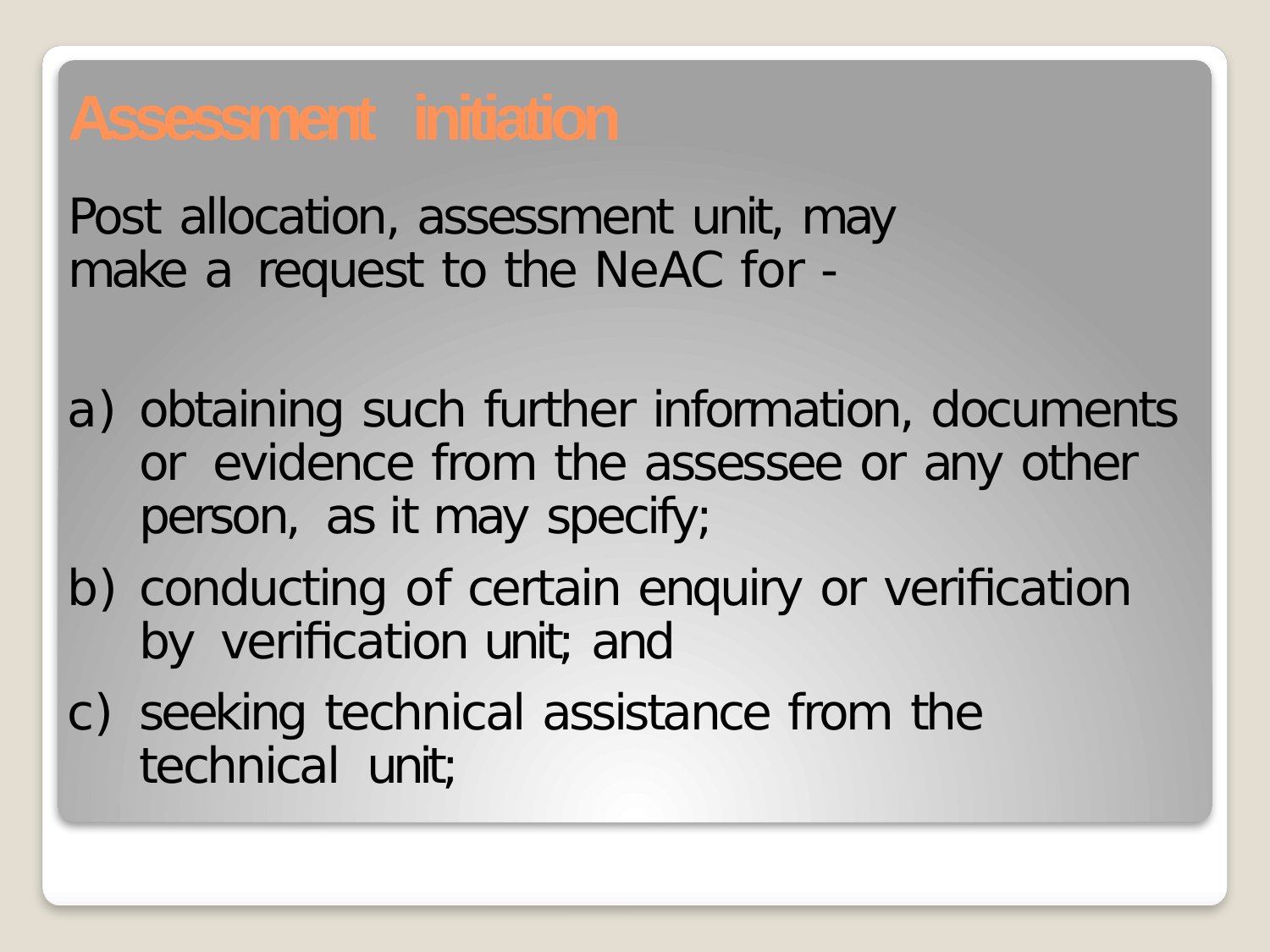

# Assessment  initiation
Post allocation, assessment unit, may make a  request to the NeAC for -

obtaining such further information, documents or  evidence from the assessee or any other person,  as it may specify;
conducting of certain enquiry or verification by  verification unit; and
seeking technical assistance from the technical  unit;